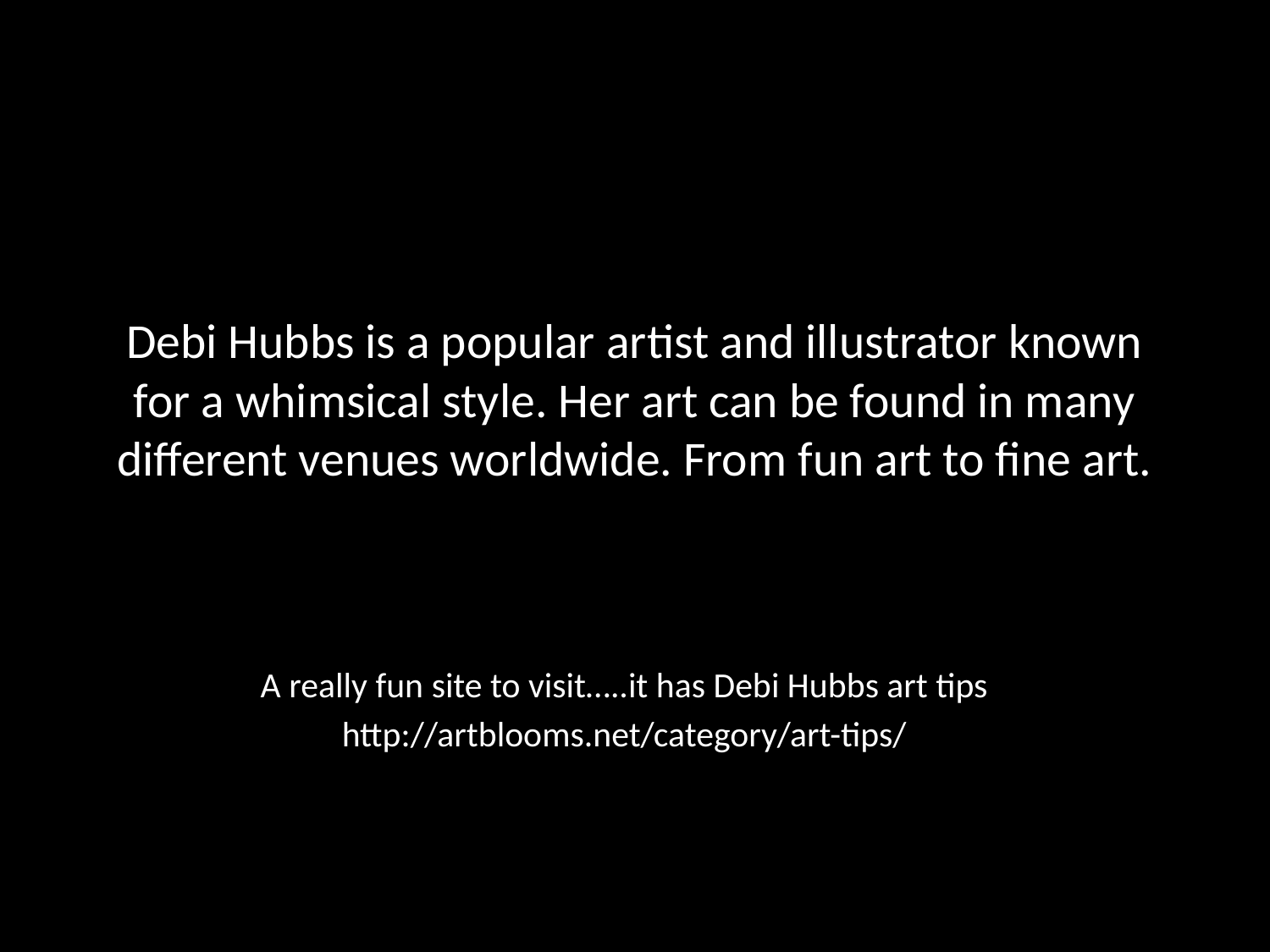

# Debi Hubbs is a popular artist and illustrator known for a whimsical style. Her art can be found in many different venues worldwide. From fun art to fine art.
A really fun site to visit…..it has Debi Hubbs art tips
http://artblooms.net/category/art-tips/